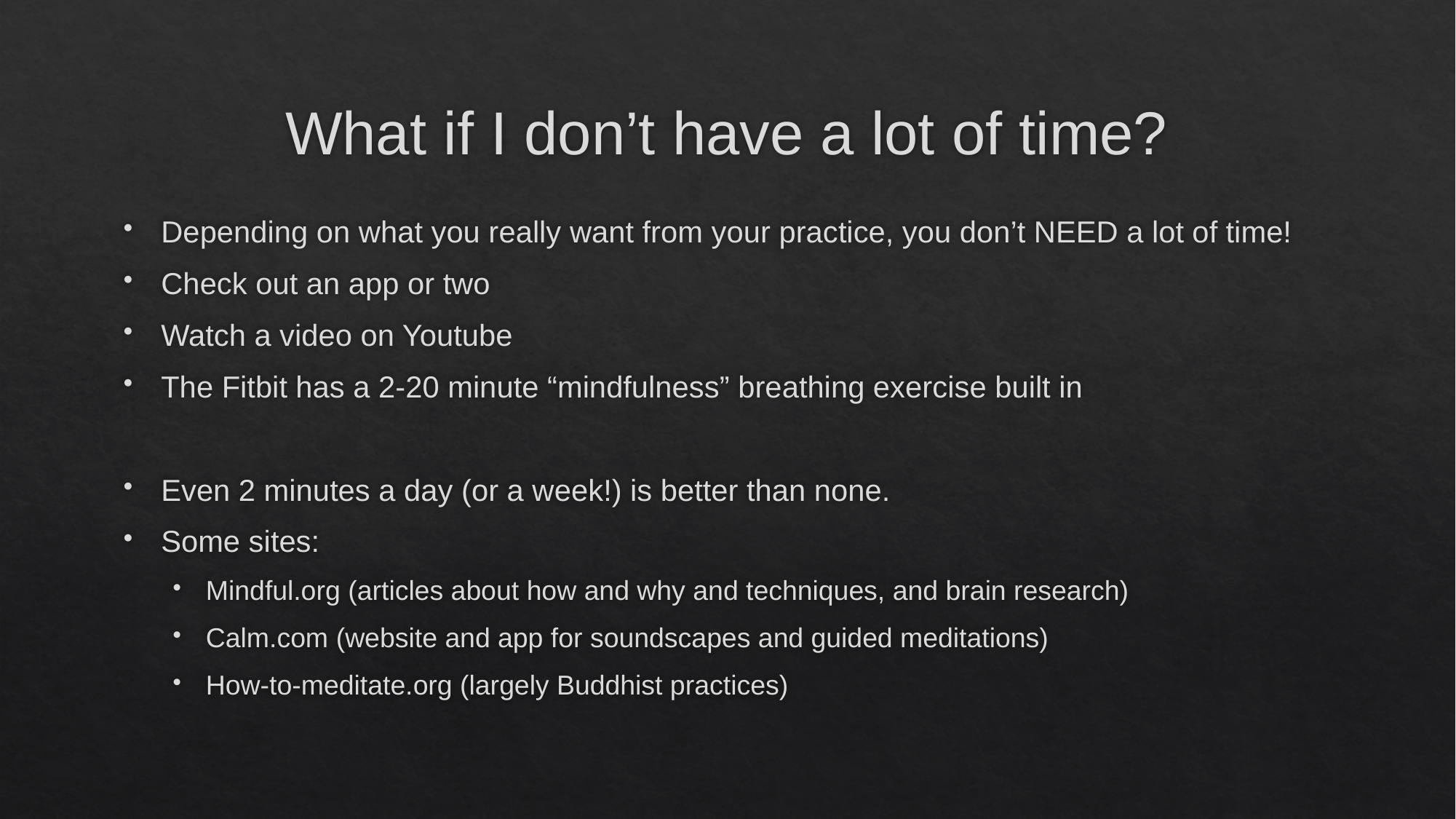

# What if I don’t have a lot of time?
Depending on what you really want from your practice, you don’t NEED a lot of time!
Check out an app or two
Watch a video on Youtube
The Fitbit has a 2-20 minute “mindfulness” breathing exercise built in

Even 2 minutes a day (or a week!) is better than none.
Some sites:
Mindful.org (articles about how and why and techniques, and brain research)
Calm.com (website and app for soundscapes and guided meditations)
How-to-meditate.org (largely Buddhist practices)